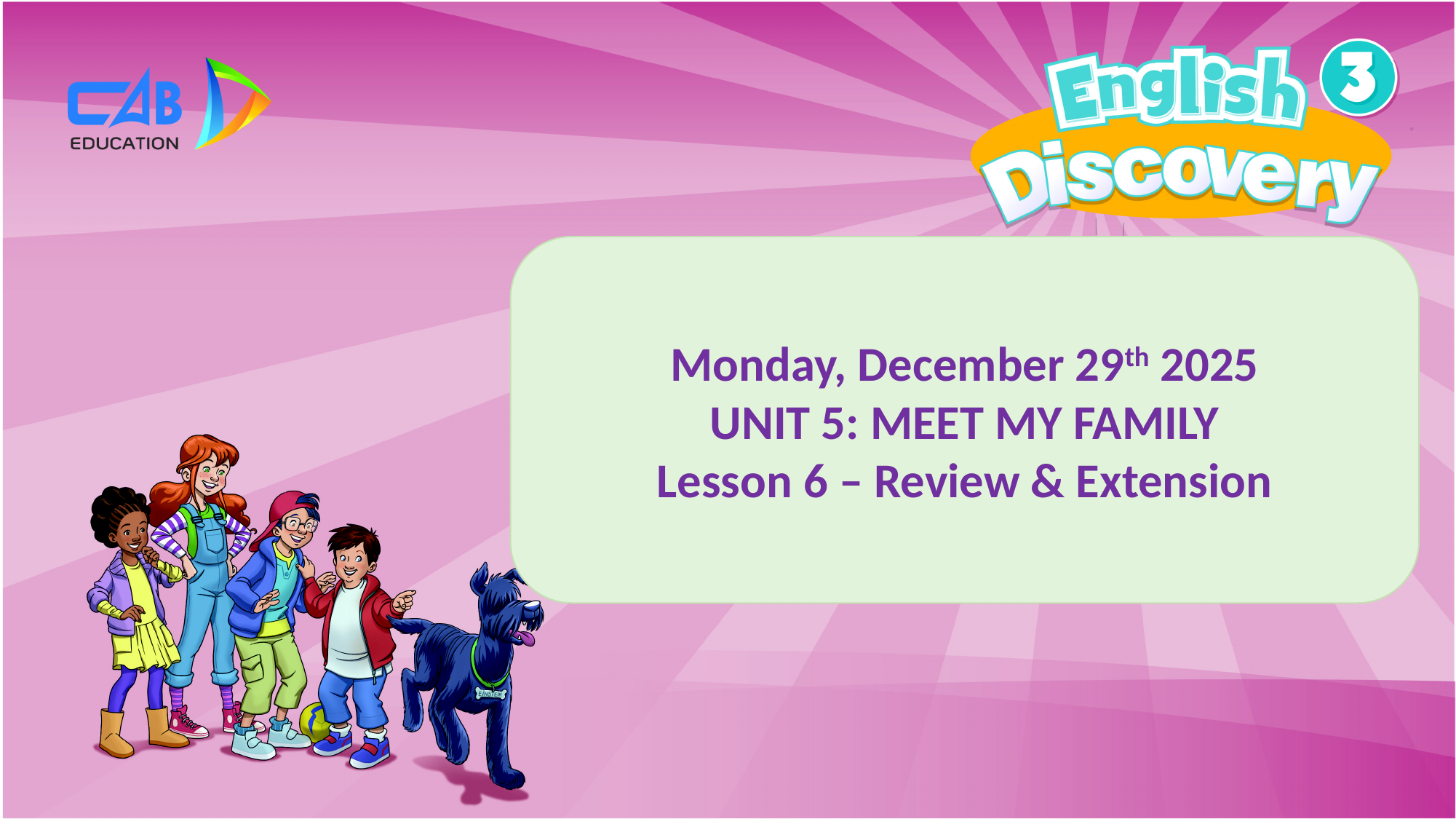

Monday, December 29th 2025
UNIT 5: MEET MY FAMILY
Lesson 6 – Review & Extension